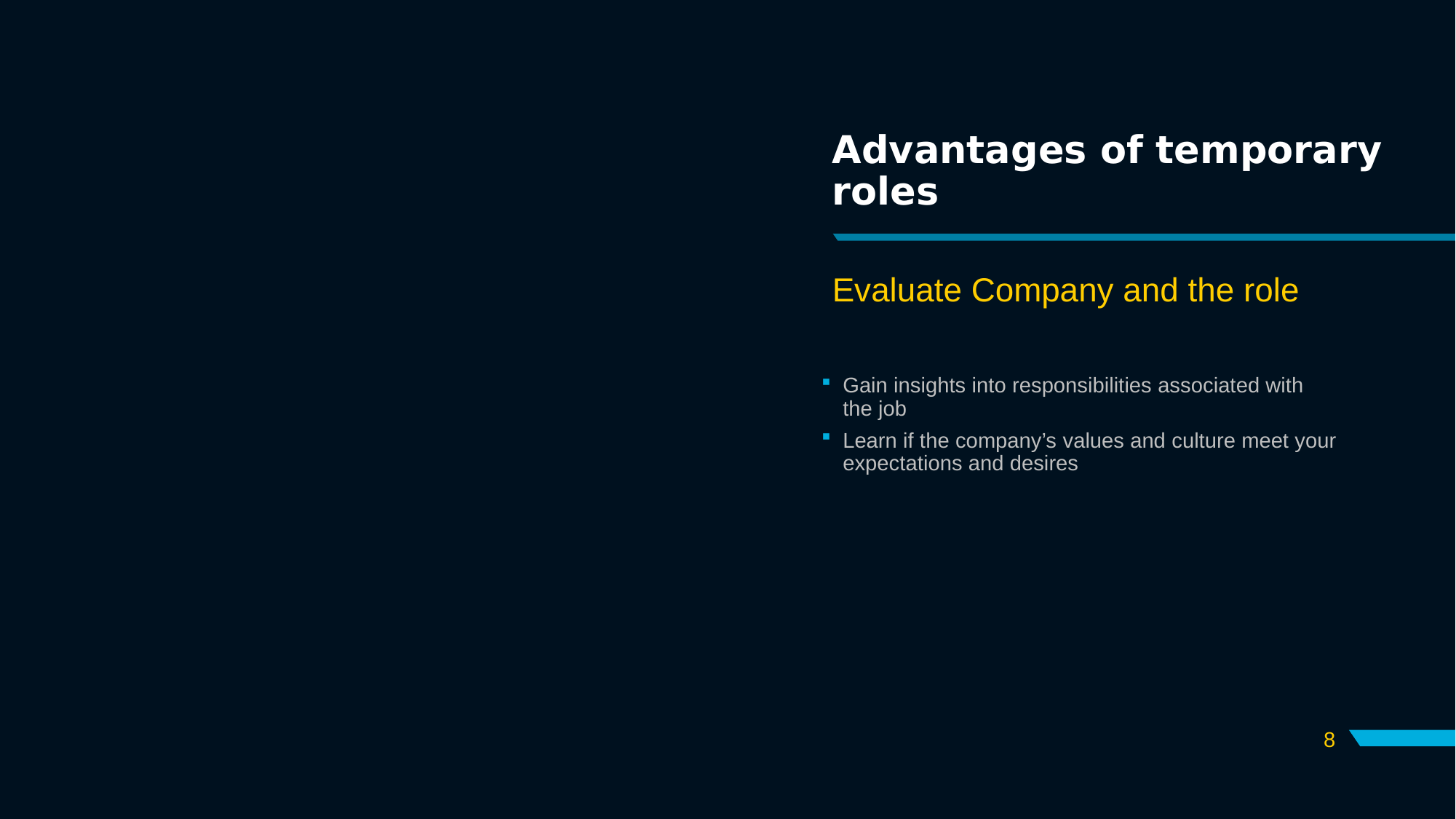

# Advantages of temporary roles
Evaluate Company and the role
Gain insights into responsibilities associated with the job
Learn if the company’s values and culture meet your expectations and desires

8